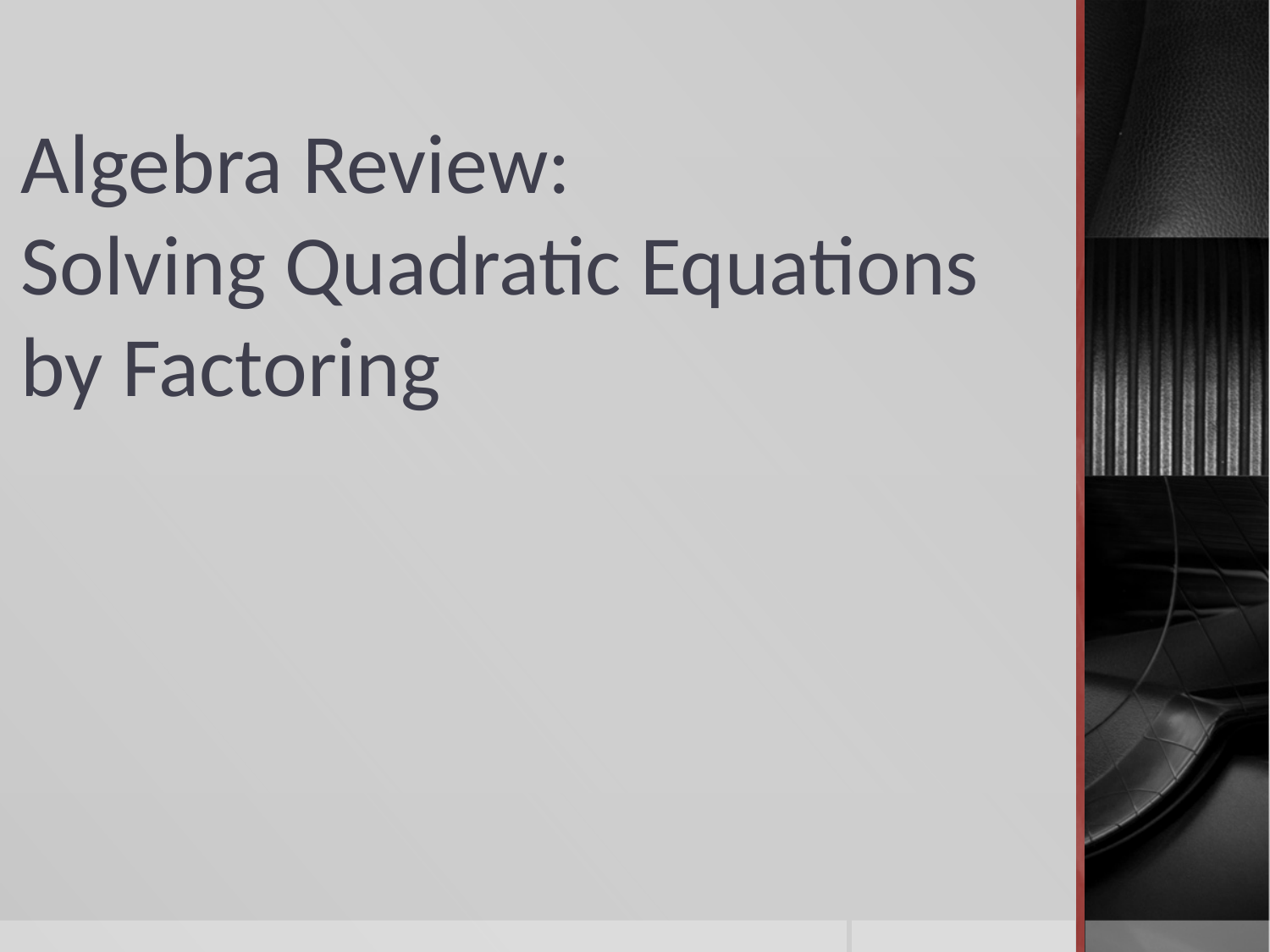

# Algebra Review: Solving Quadratic Equations by Factoring